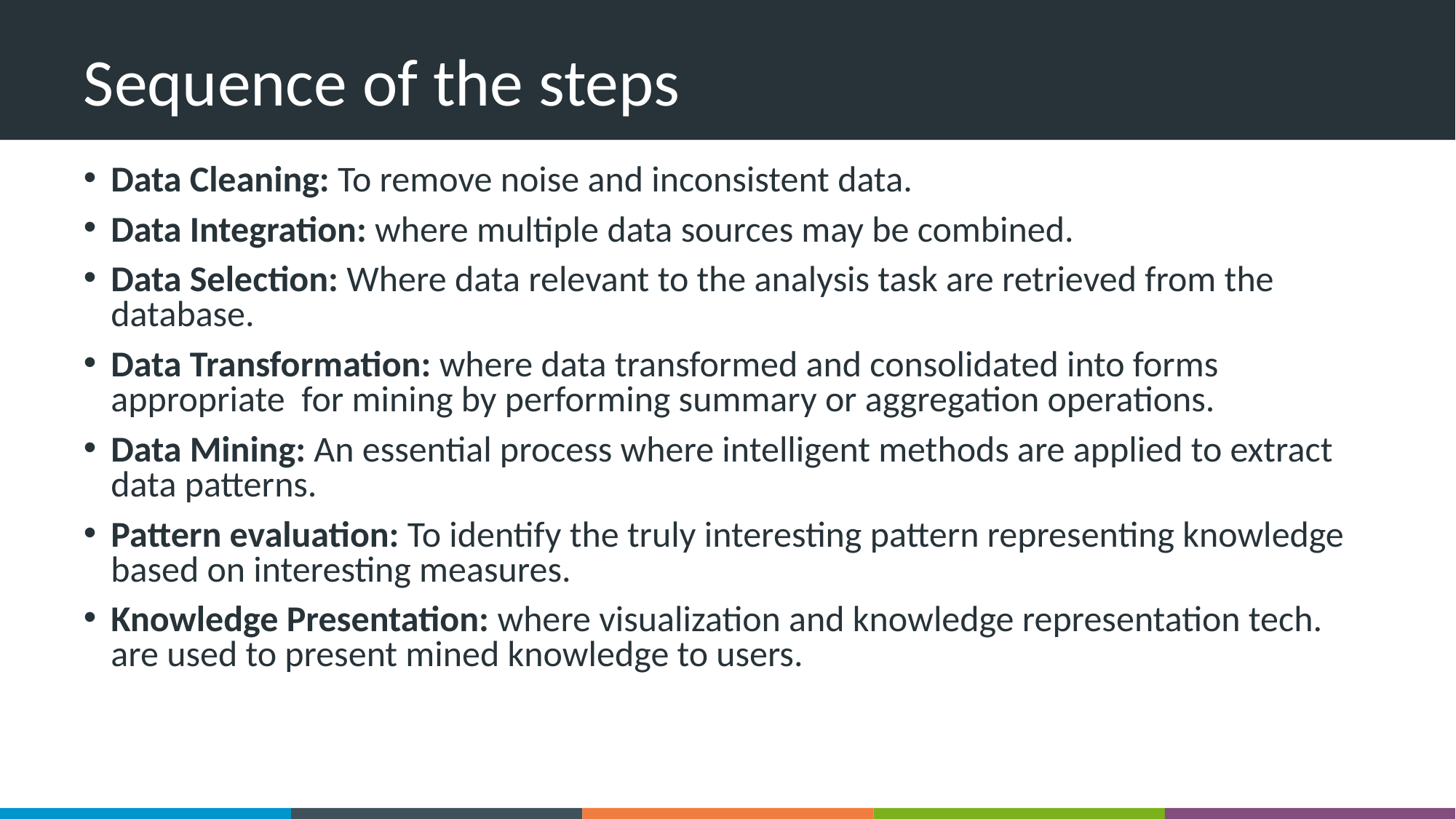

# Sequence of the steps
Data Cleaning: To remove noise and inconsistent data.
Data Integration: where multiple data sources may be combined.
Data Selection: Where data relevant to the analysis task are retrieved from the database.
Data Transformation: where data transformed and consolidated into forms appropriate  for mining by performing summary or aggregation operations.
Data Mining: An essential process where intelligent methods are applied to extract data patterns.
Pattern evaluation: To identify the truly interesting pattern representing knowledge based on interesting measures.
Knowledge Presentation: where visualization and knowledge representation tech. are used to present mined knowledge to users.